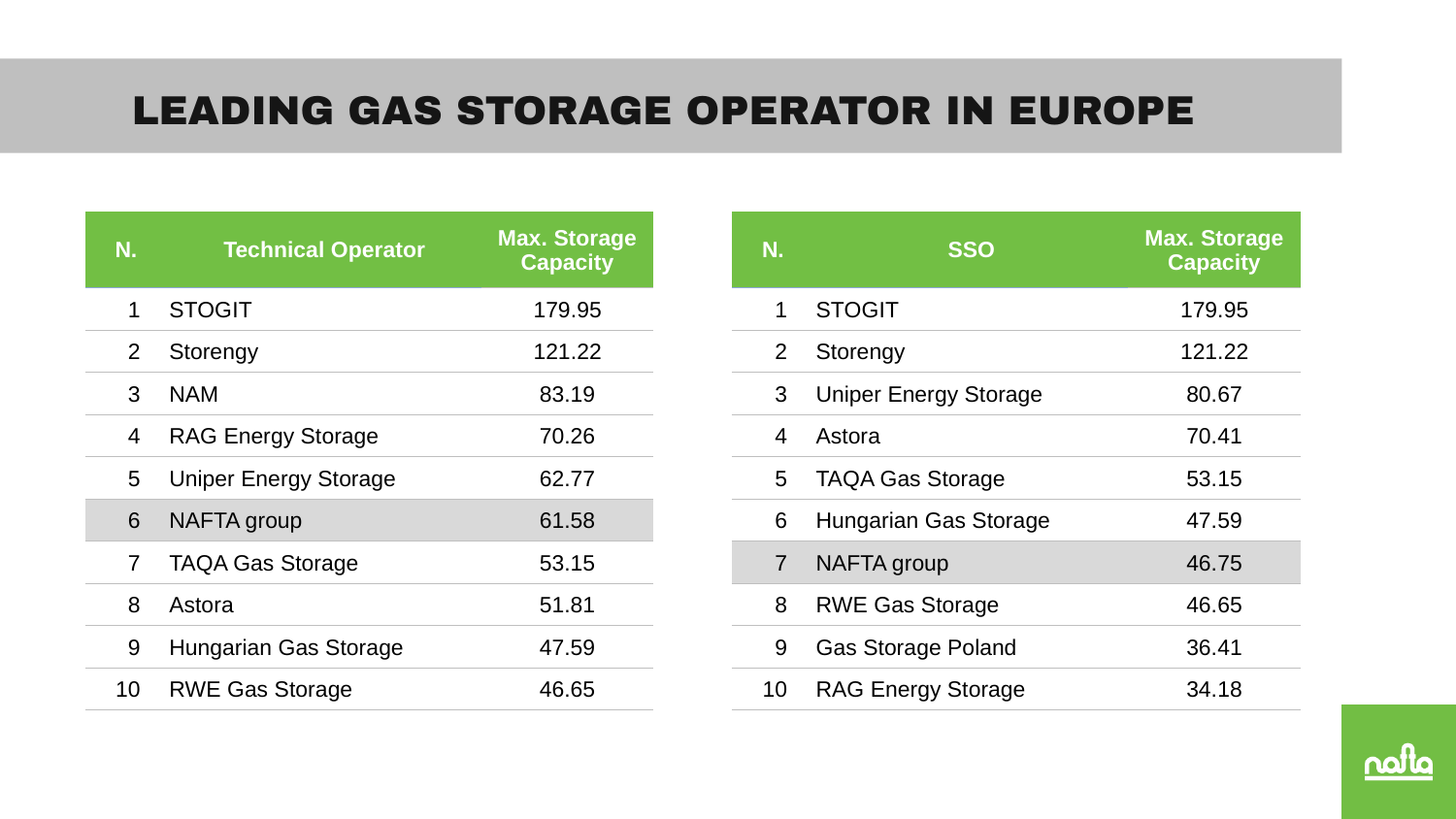

LEADING GAS STORAGE OPERATOR IN EUROPE
| N. | Technical Operator | Max. Storage Capacity |
| --- | --- | --- |
| 1 | STOGIT | 179.95 |
| 2 | Storengy | 121.22 |
| 3 | NAM | 83.19 |
| 4 | RAG Energy Storage | 70.26 |
| 5 | Uniper Energy Storage | 62.77 |
| 6 | NAFTA group | 61.58 |
| 7 | TAQA Gas Storage | 53.15 |
| 8 | Astora | 51.81 |
| 9 | Hungarian Gas Storage | 47.59 |
| 10 | RWE Gas Storage | 46.65 |
| N. | SSO | Max. Storage Capacity |
| --- | --- | --- |
| 1 | STOGIT | 179.95 |
| 2 | Storengy | 121.22 |
| 3 | Uniper Energy Storage | 80.67 |
| 4 | Astora | 70.41 |
| 5 | TAQA Gas Storage | 53.15 |
| 6 | Hungarian Gas Storage | 47.59 |
| 7 | NAFTA group | 46.75 |
| 8 | RWE Gas Storage | 46.65 |
| 9 | Gas Storage Poland | 36.41 |
| 10 | RAG Energy Storage | 34.18 |